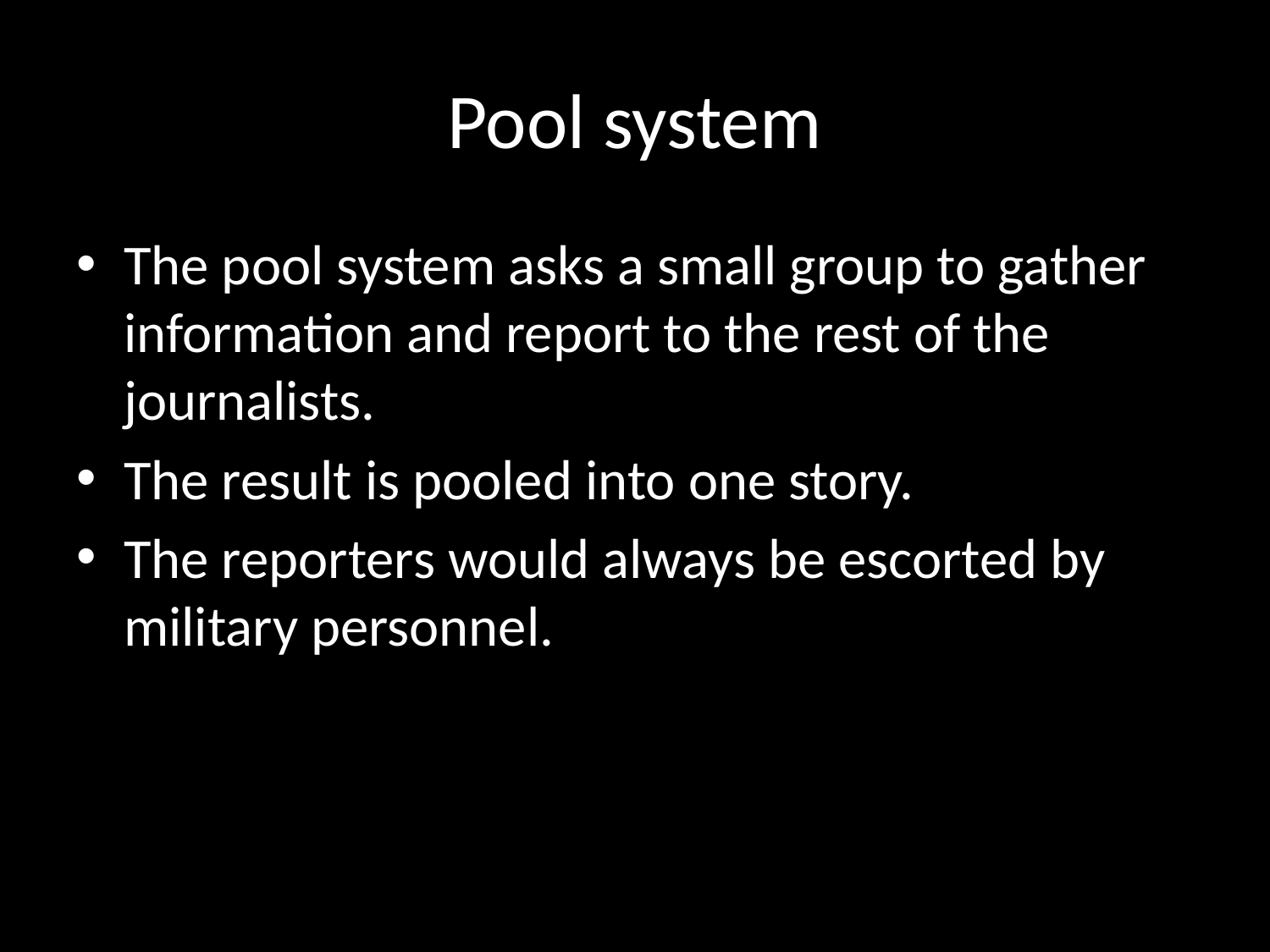

# Pool system
The pool system asks a small group to gather information and report to the rest of the journalists.
The result is pooled into one story.
The reporters would always be escorted by military personnel.